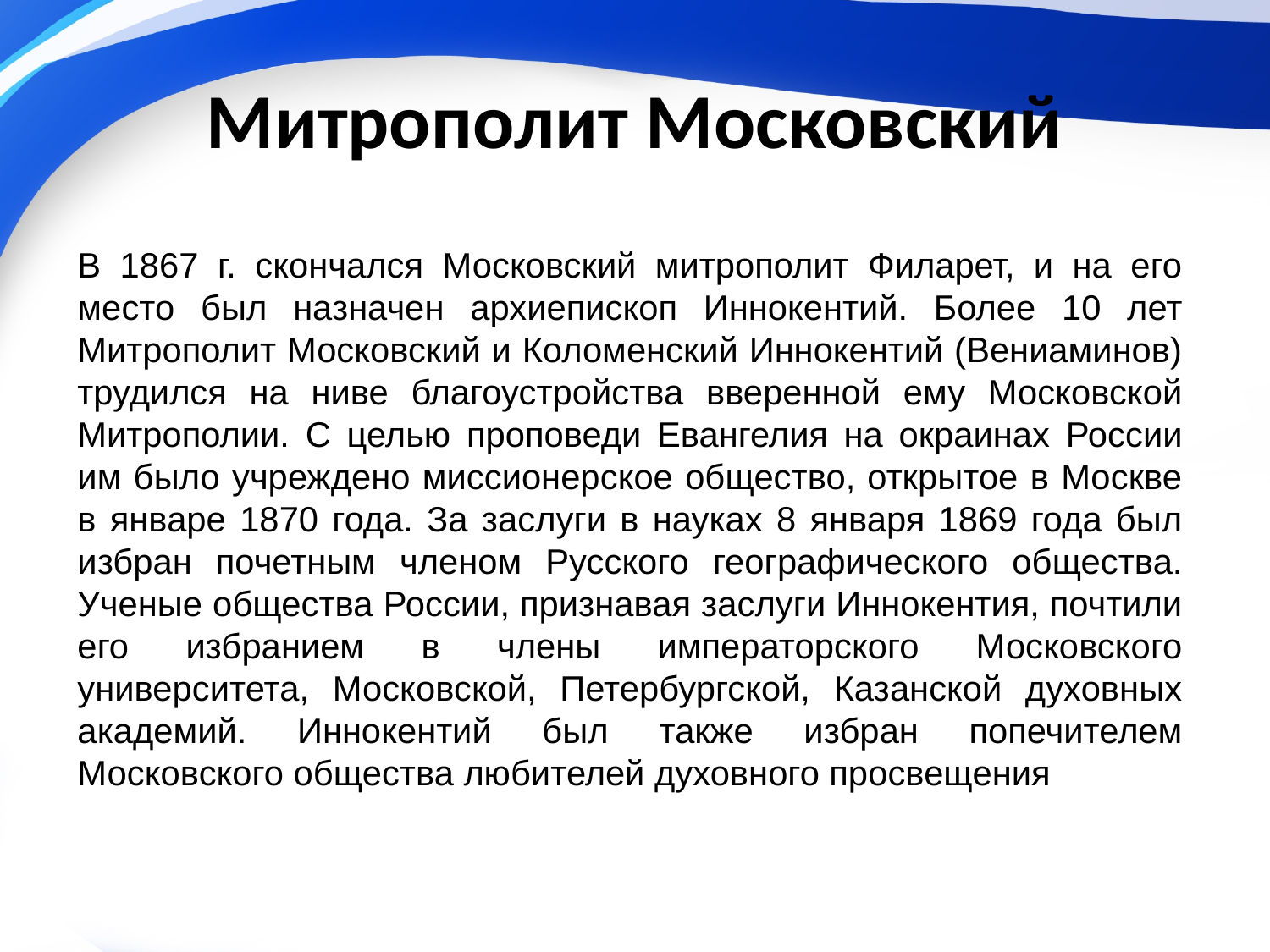

# Митрополит Московский
В 1867 г. скончался Московский митрополит Филарет, и на его место был назначен архиепископ Иннокентий. Более 10 лет Митрополит Московский и Коломенский Иннокентий (Вениаминов) трудился на ниве благоустройства вверенной ему Московской Митрополии. С целью проповеди Евангелия на окраинах России им было учреждено миссионерское общество, открытое в Москве в январе 1870 года. За заслуги в науках 8 января 1869 года был избран почетным членом Русского географического общества. Ученые общества России, признавая заслуги Иннокентия, почтили его избранием в члены императорского Московского университета, Московской, Петербургской, Казанской духовных академий. Иннокентий был также избран попечителем Московского общества любителей духовного просвещения